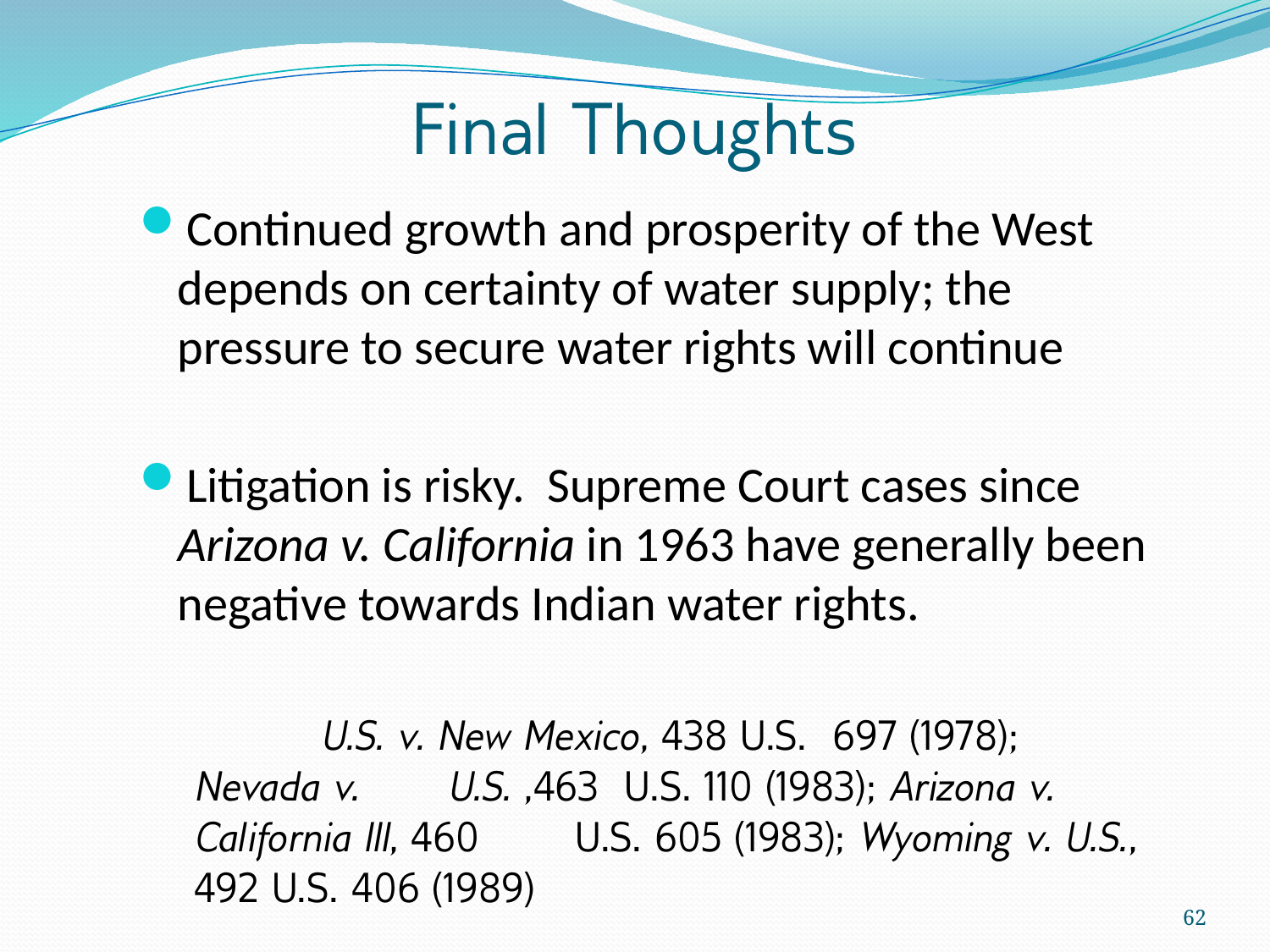

# Final Thoughts
Continued growth and prosperity of the West depends on certainty of water supply; the pressure to secure water rights will continue

Litigation is risky.  Supreme Court cases since Arizona v. California in 1963 have generally been negative towards Indian water rights.

	U.S. v. New Mexico, 438 U.S.  697 (1978);  Nevada v. 	U.S. ,463  U.S. 110 (1983); Arizona v. California III, 460 	U.S. 605 (1983); Wyoming v. U.S., 492 U.S. 406 (1989)

62